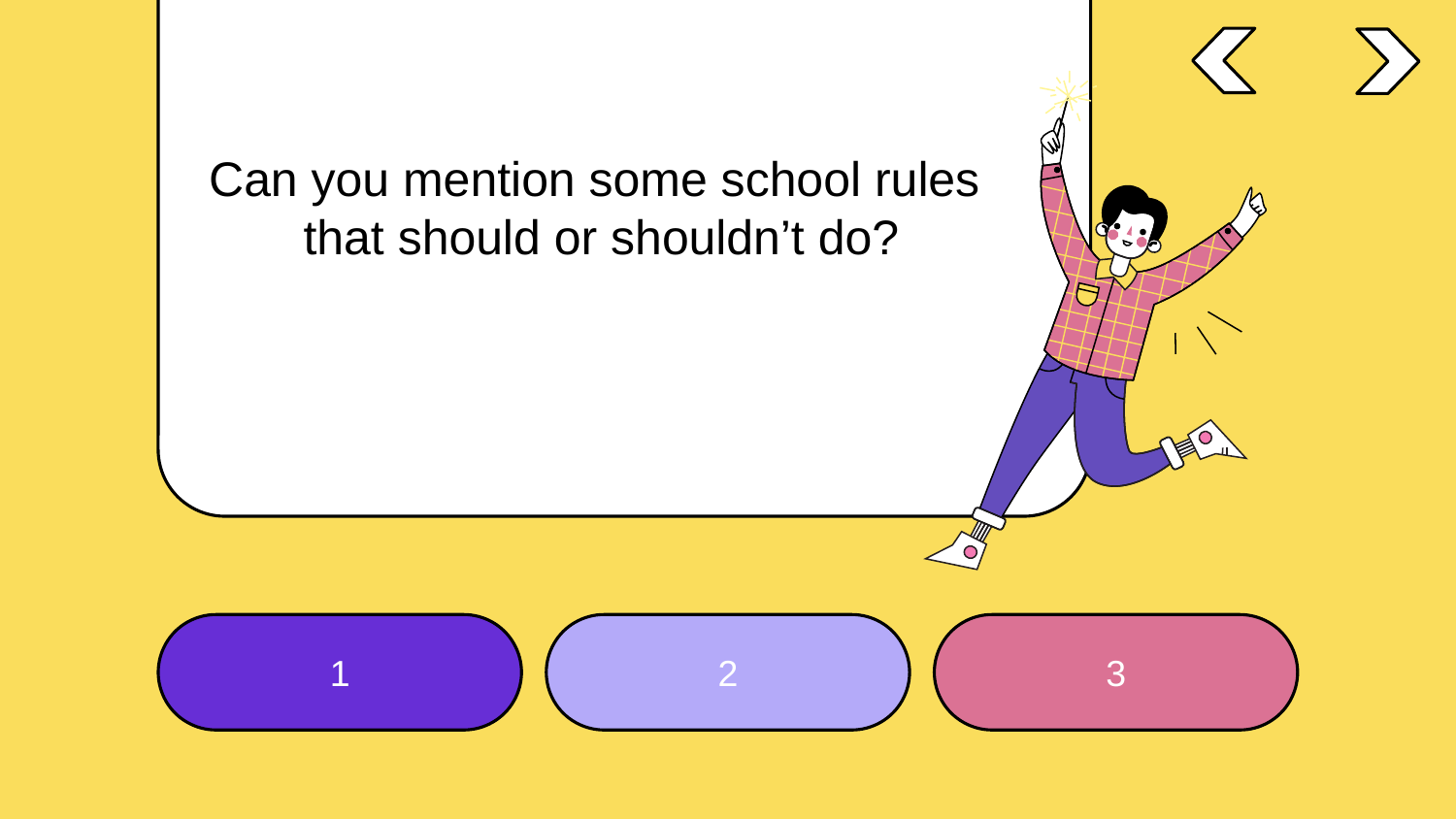

# Can you mention some school rules that should or shouldn’t do?

1
2
3